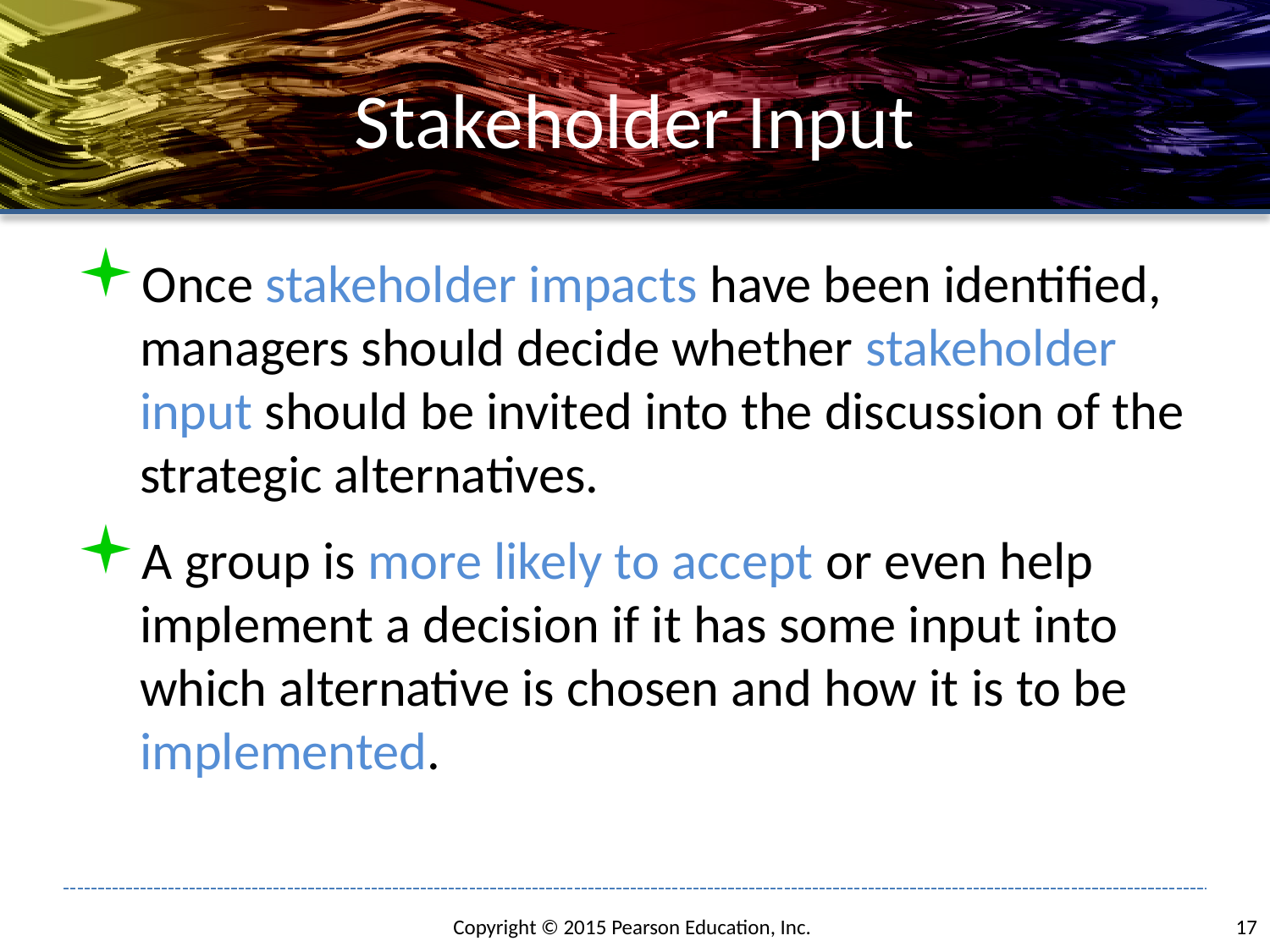

# Stakeholder Input
Once stakeholder impacts have been identified, managers should decide whether stakeholder input should be invited into the discussion of the strategic alternatives.

A group is more likely to accept or even help implement a decision if it has some input into which alternative is chosen and how it is to be implemented.
17
Copyright © 2015 Pearson Education, Inc.